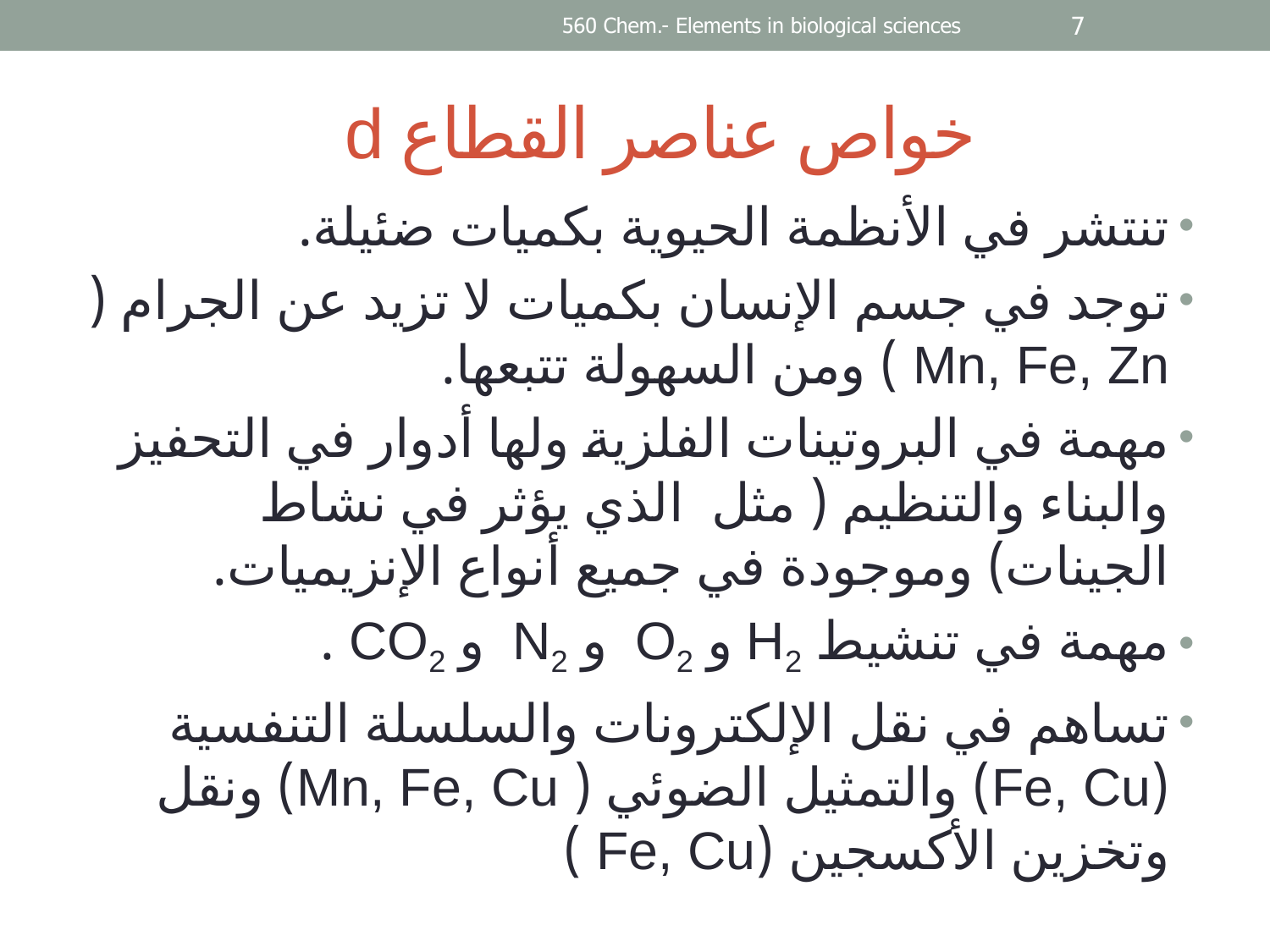

560 Chem.- Elements in biological sciences
7
# خواص عناصر القطاع d
تنتشر في الأنظمة الحيوية بكميات ضئيلة.
توجد في جسم الإنسان بكميات لا تزيد عن الجرام ( Mn, Fe, Zn ) ومن السهولة تتبعها.
مهمة في البروتينات الفلزية ولها أدوار في التحفيز والبناء والتنظيم ( مثل  الذي يؤثر في نشاط الجينات) وموجودة في جميع أنواع الإنزيميات.
مهمة في تنشيط H2 و O2  و N2  و CO2 .
تساهم في نقل الإلكترونات والسلسلة التنفسية (Fe, Cu) والتمثيل الضوئي ( Mn, Fe, Cu) ونقل وتخزين الأكسجين (Fe, Cu )